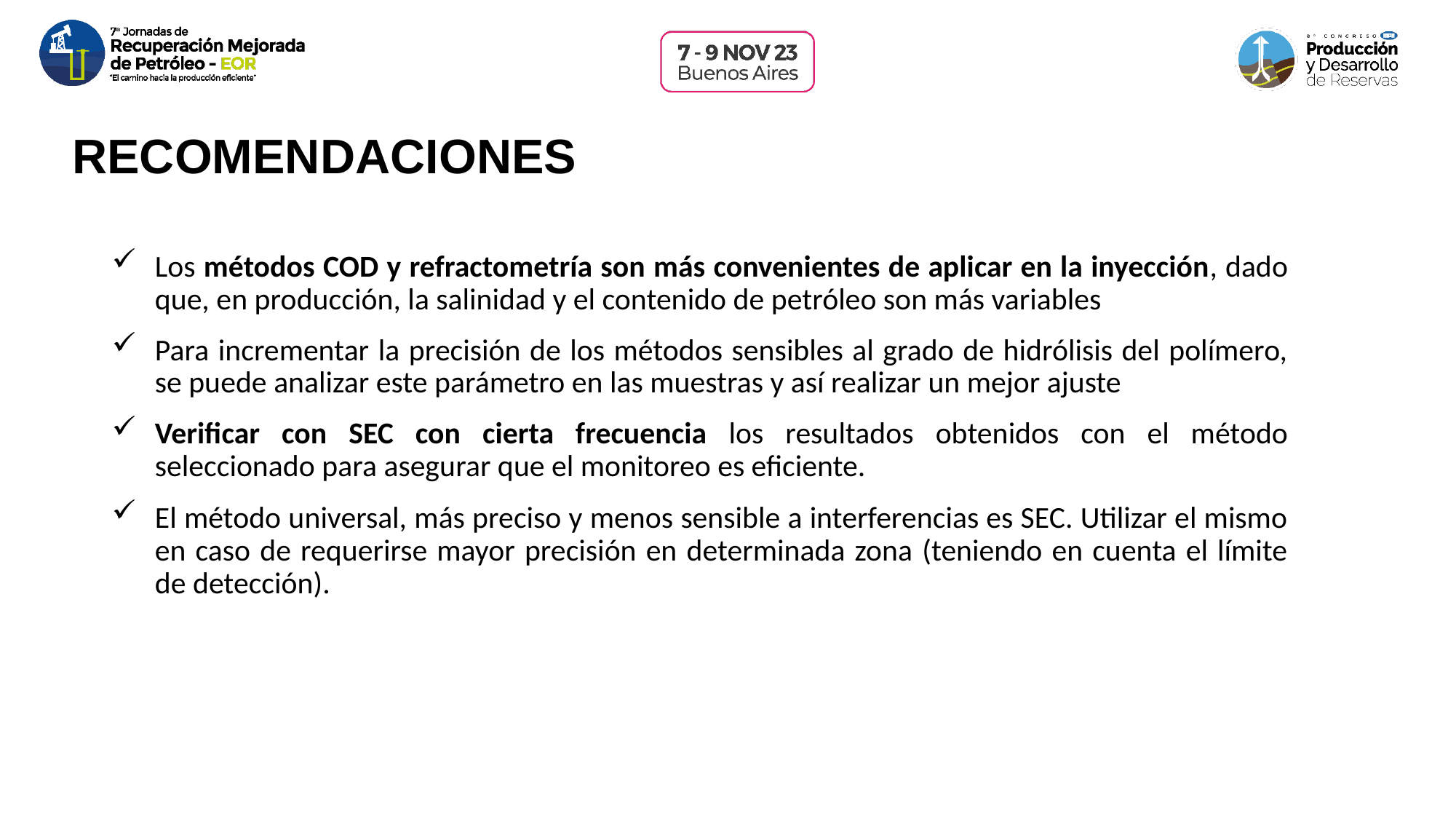

# RECOMENDACIONES
Los métodos COD y refractometría son más convenientes de aplicar en la inyección, dado que, en producción, la salinidad y el contenido de petróleo son más variables
Para incrementar la precisión de los métodos sensibles al grado de hidrólisis del polímero, se puede analizar este parámetro en las muestras y así realizar un mejor ajuste
Verificar con SEC con cierta frecuencia los resultados obtenidos con el método seleccionado para asegurar que el monitoreo es eficiente.
El método universal, más preciso y menos sensible a interferencias es SEC. Utilizar el mismo en caso de requerirse mayor precisión en determinada zona (teniendo en cuenta el límite de detección).